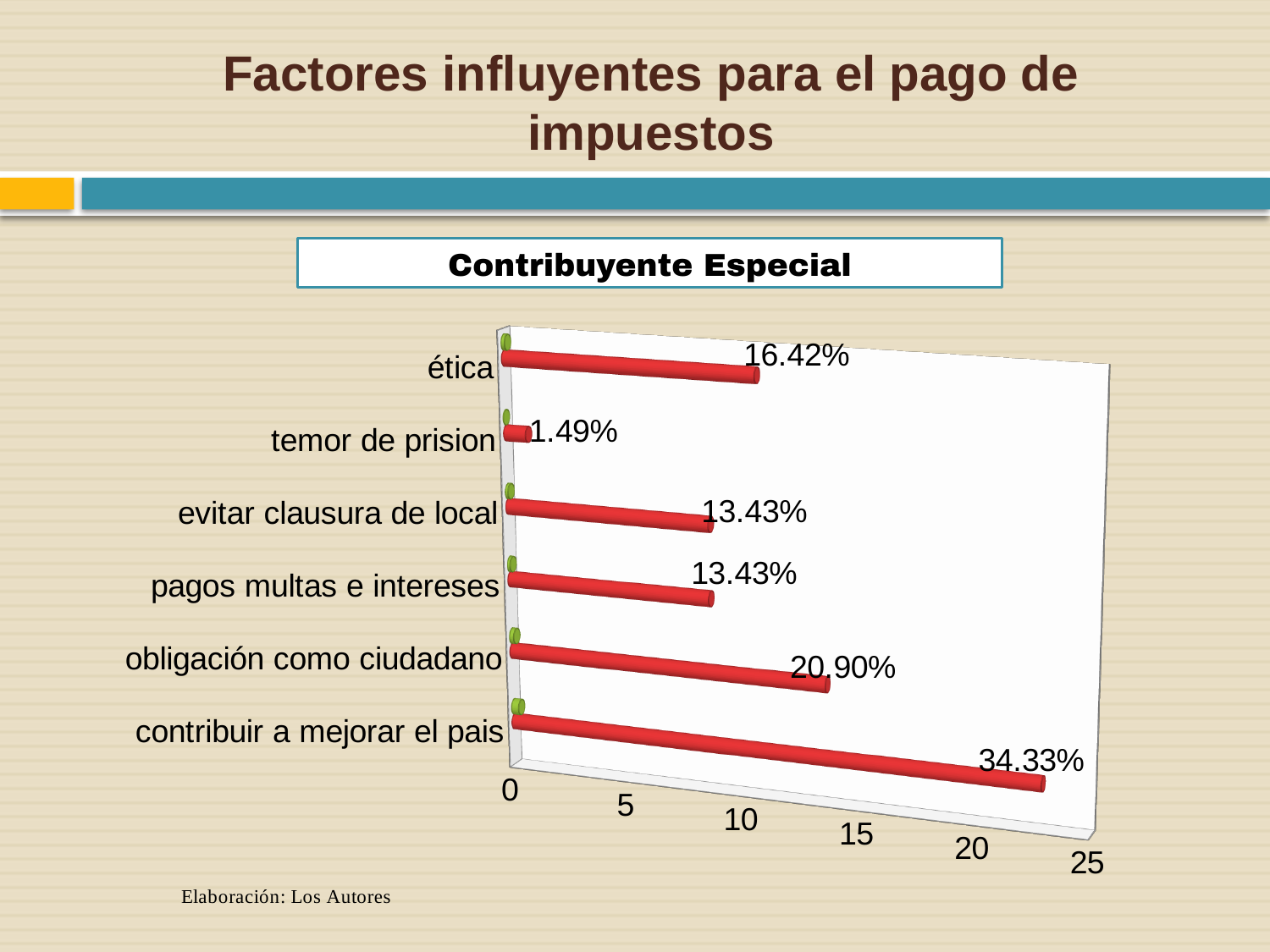

# Factores influyentes para el pago de impuestos
Contribuyente Especial

[unsupported chart]